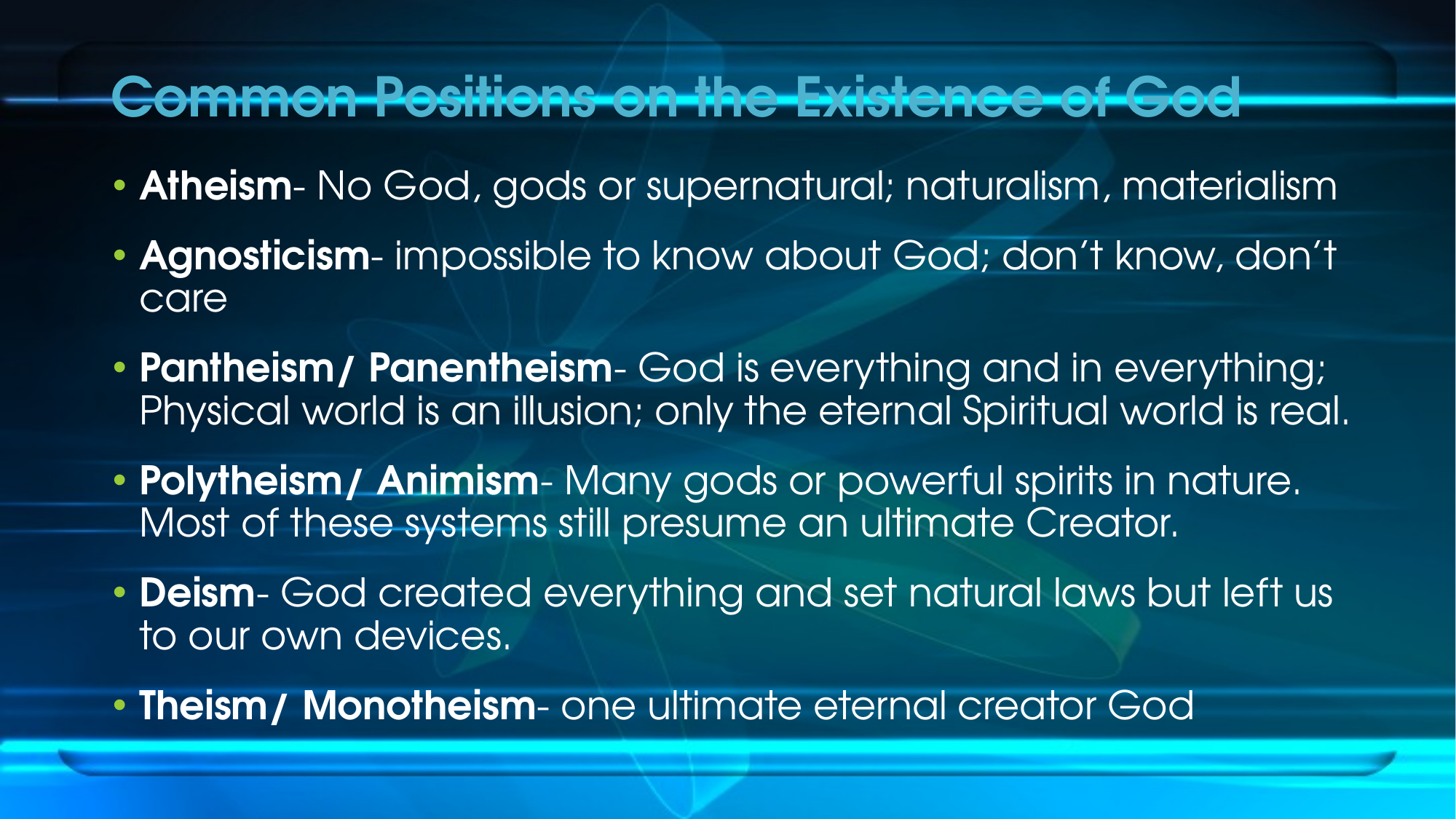

# Common Positions on the Existence of God
Atheism- No God, gods or supernatural; naturalism, materialism
Agnosticism- impossible to know about God; don’t know, don’t care
Pantheism/ Panentheism- God is everything and in everything; Physical world is an illusion; only the eternal Spiritual world is real.
Polytheism/ Animism- Many gods or powerful spirits in nature. Most of these systems still presume an ultimate Creator.
Deism- God created everything and set natural laws but left us to our own devices.
Theism/ Monotheism- one ultimate eternal creator God